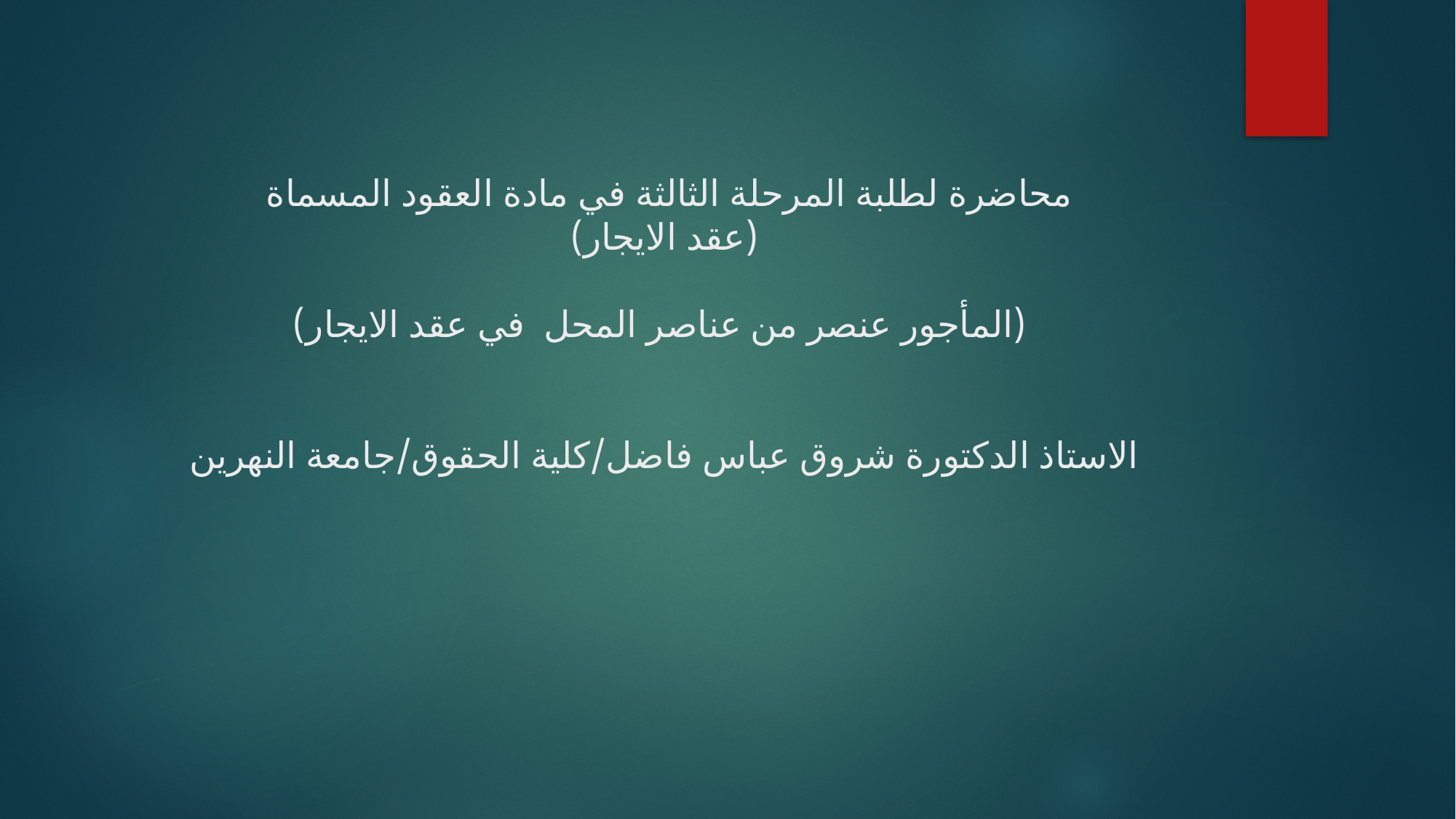

# محاضرة لطلبة المرحلة الثالثة في مادة العقود المسماة (عقد الايجار) (المأجور عنصر من عناصر المحل  في عقد الايجار) الاستاذ الدكتورة شروق عباس فاضل/كلية الحقوق/جامعة النهرين